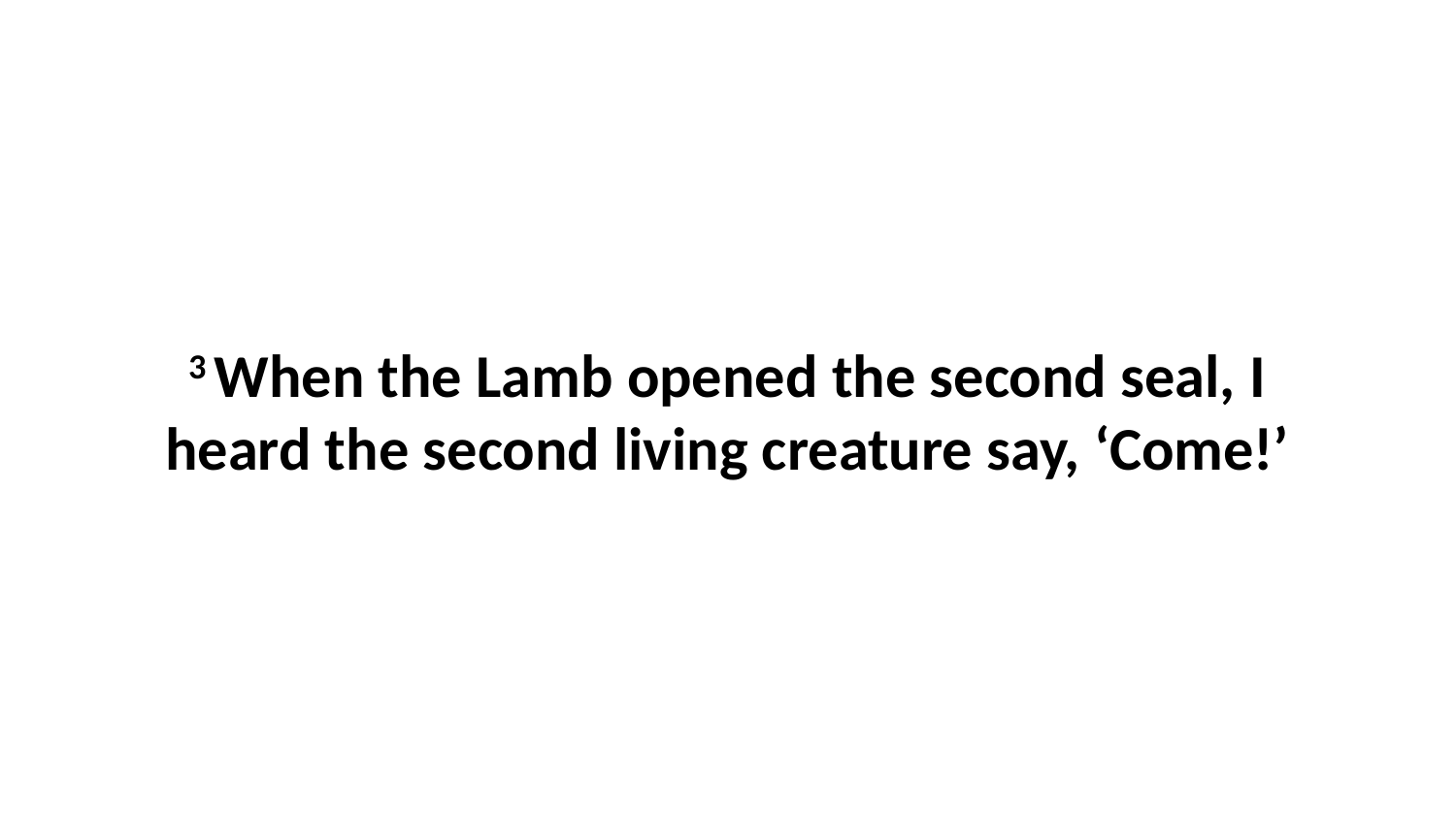

3 When the Lamb opened the second seal, I heard the second living creature say, ‘Come!’